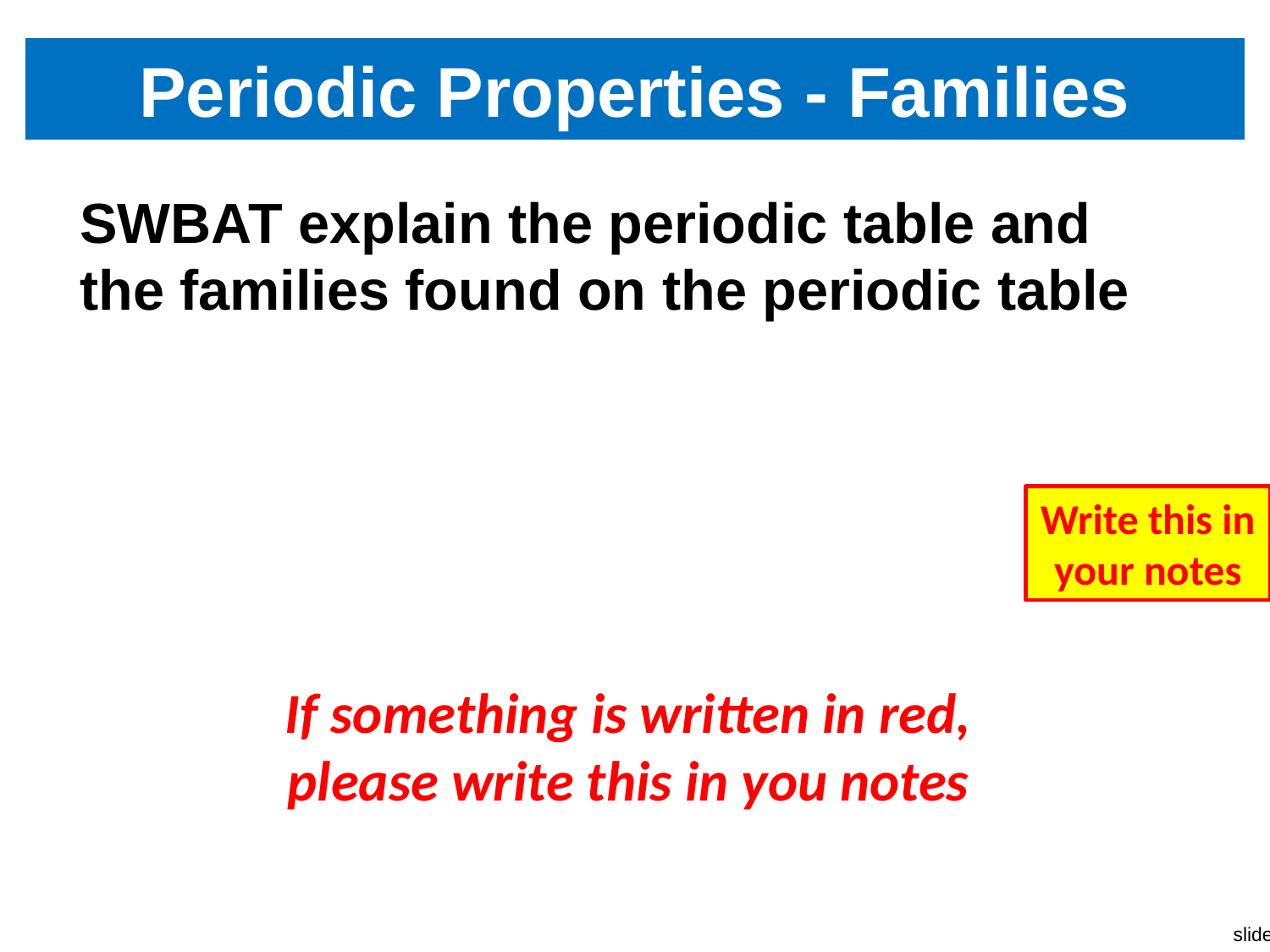

# Periodic Properties - Families
SWBAT explain the periodic table and the families found on the periodic table
Write this in your notes
If something is written in red,
please write this in you notes